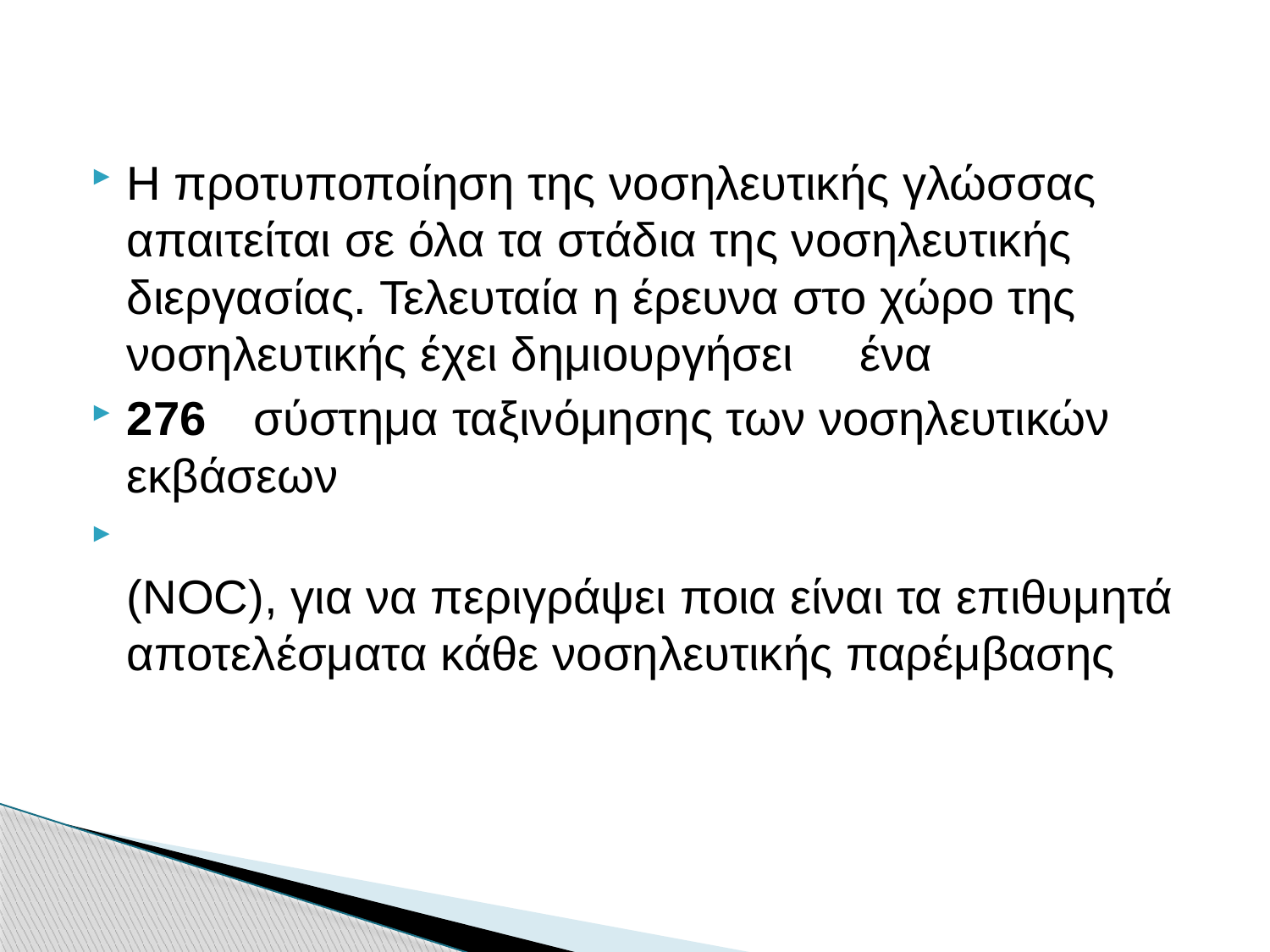

Η προτυποποίηση της νοσηλευτικής γλώσσας απαιτείται σε όλα τα στάδια της νοσηλευτικής διεργασίας. Τελευταία η έρευνα στο χώρο της νοσηλευτικής έχει δημιουργήσει     ένα
276	σύστημα ταξινόμησης των νοσηλευτικών εκβάσεων
(NOC), για να περιγράψει ποια είναι τα επιθυμητά αποτελέσματα κάθε νοσηλευτικής παρέμβασης